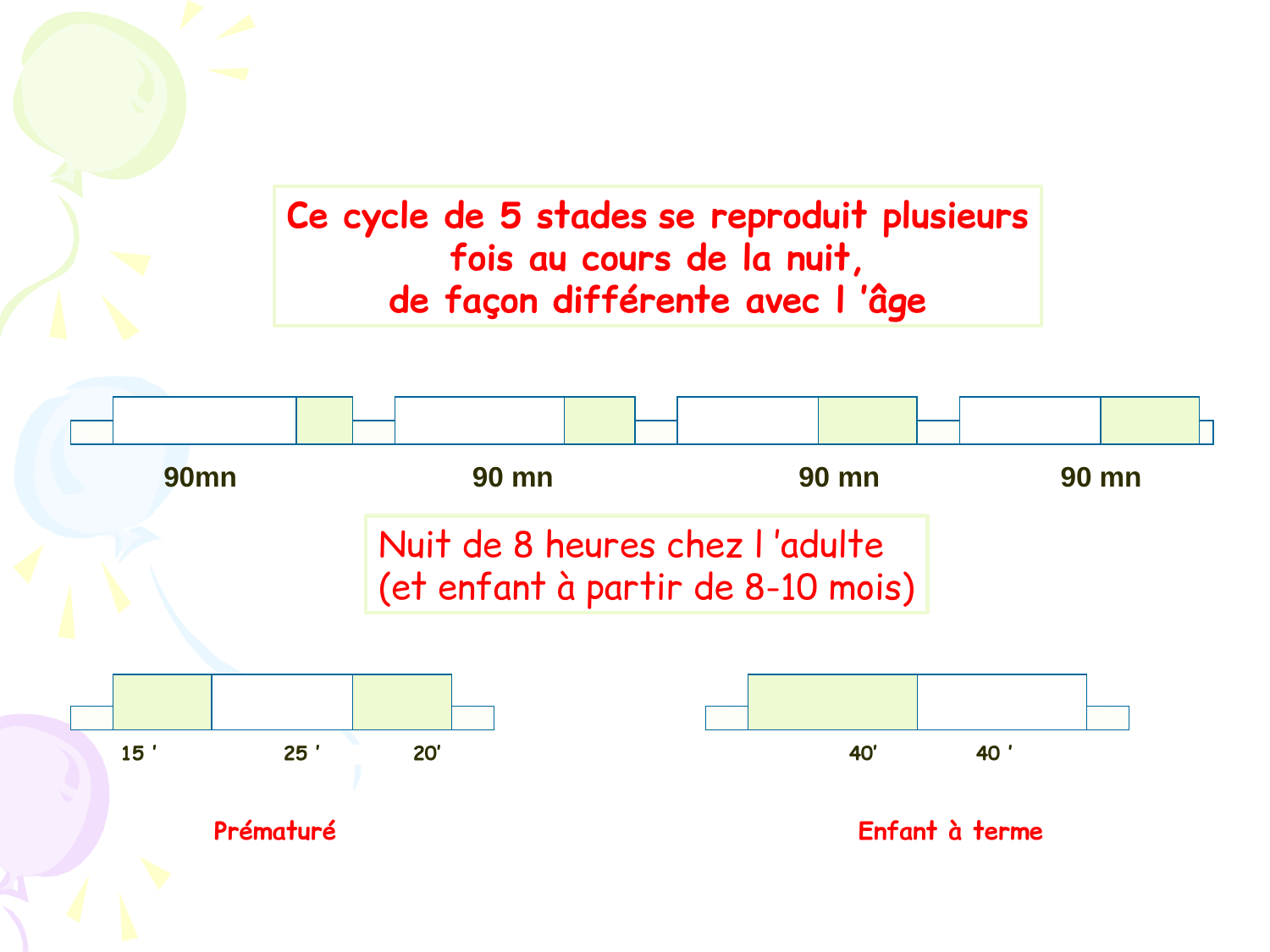

Ce cycle de 5 stades se reproduit plusieurs
fois au cours de la nuit,
de façon différente avec l ’âge

90mn             	       90 mn              		90 mn              	 90 mn
Nuit de 8 heures chez l ’adulte
(et enfant à partir de 8-10 mois)

      15 ’               25 ’           20’	       			40’	40 ’

	Prématuré                                                 		 Enfant à terme